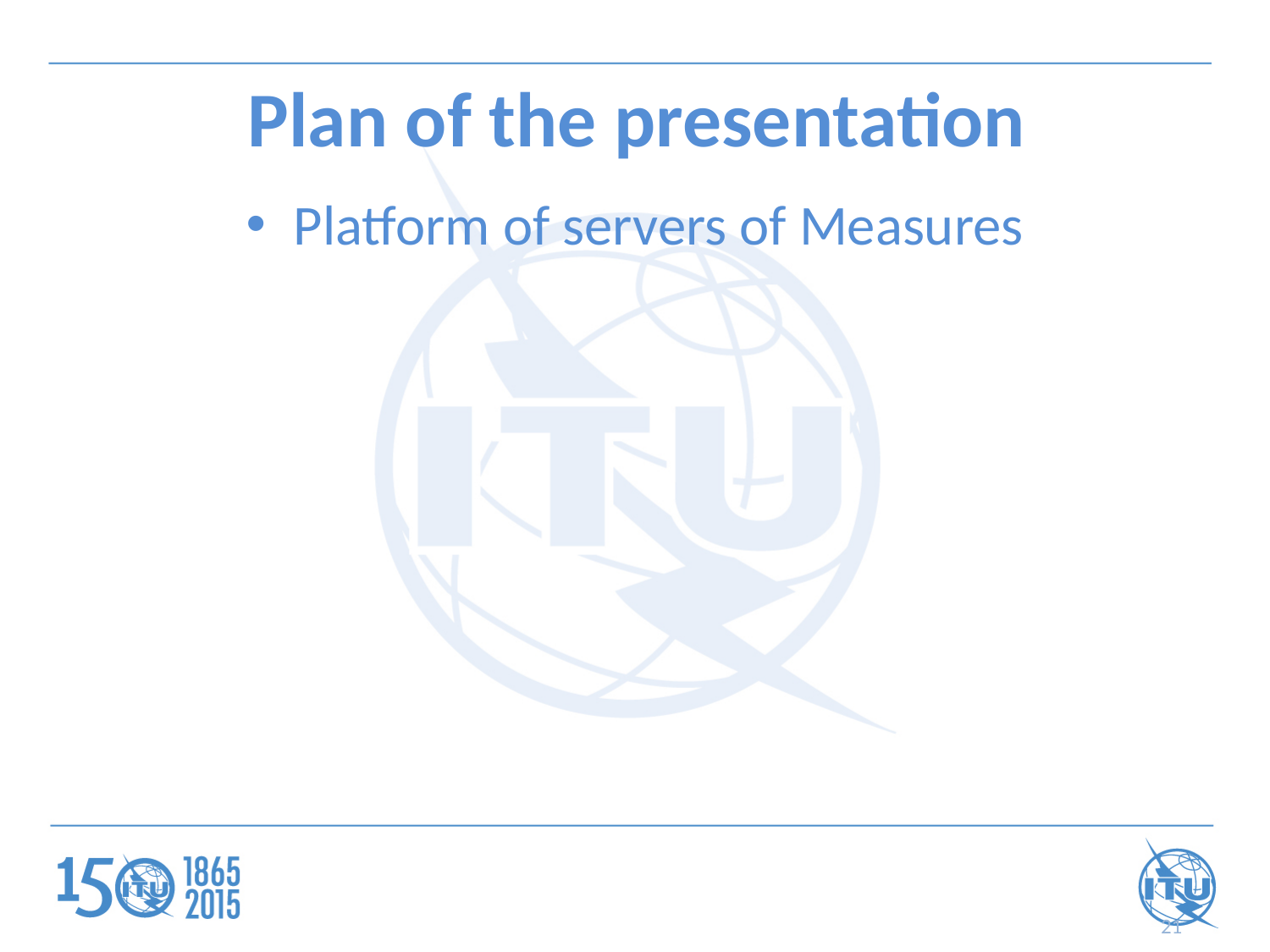

# Plan of the presentation
Platform of servers of Measures

21